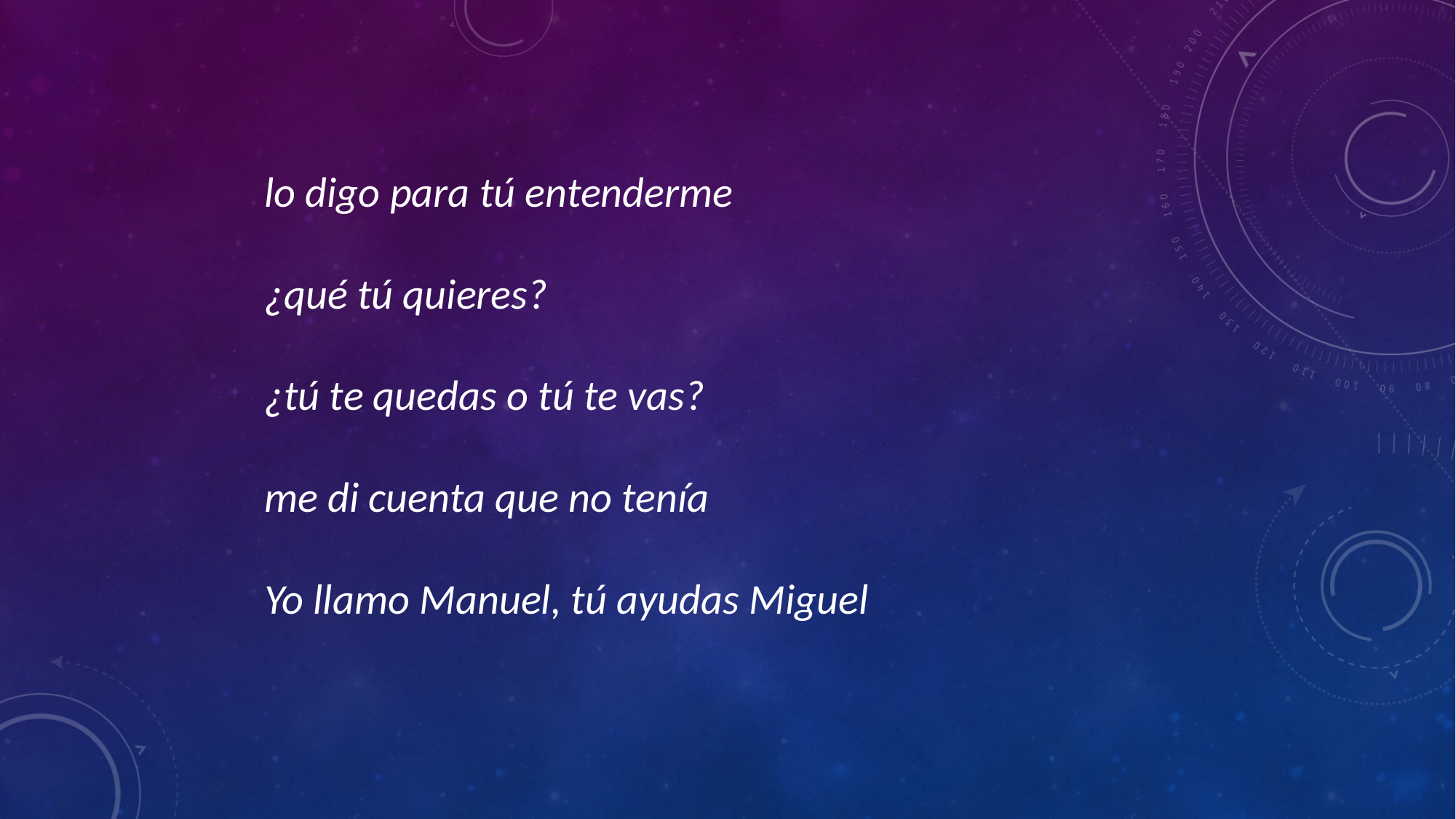

lo digo para tú entenderme

¿qué tú quieres?

¿tú te quedas o tú te vas?

me di cuenta que no tenía

Yo llamo Manuel, tú ayudas Miguel